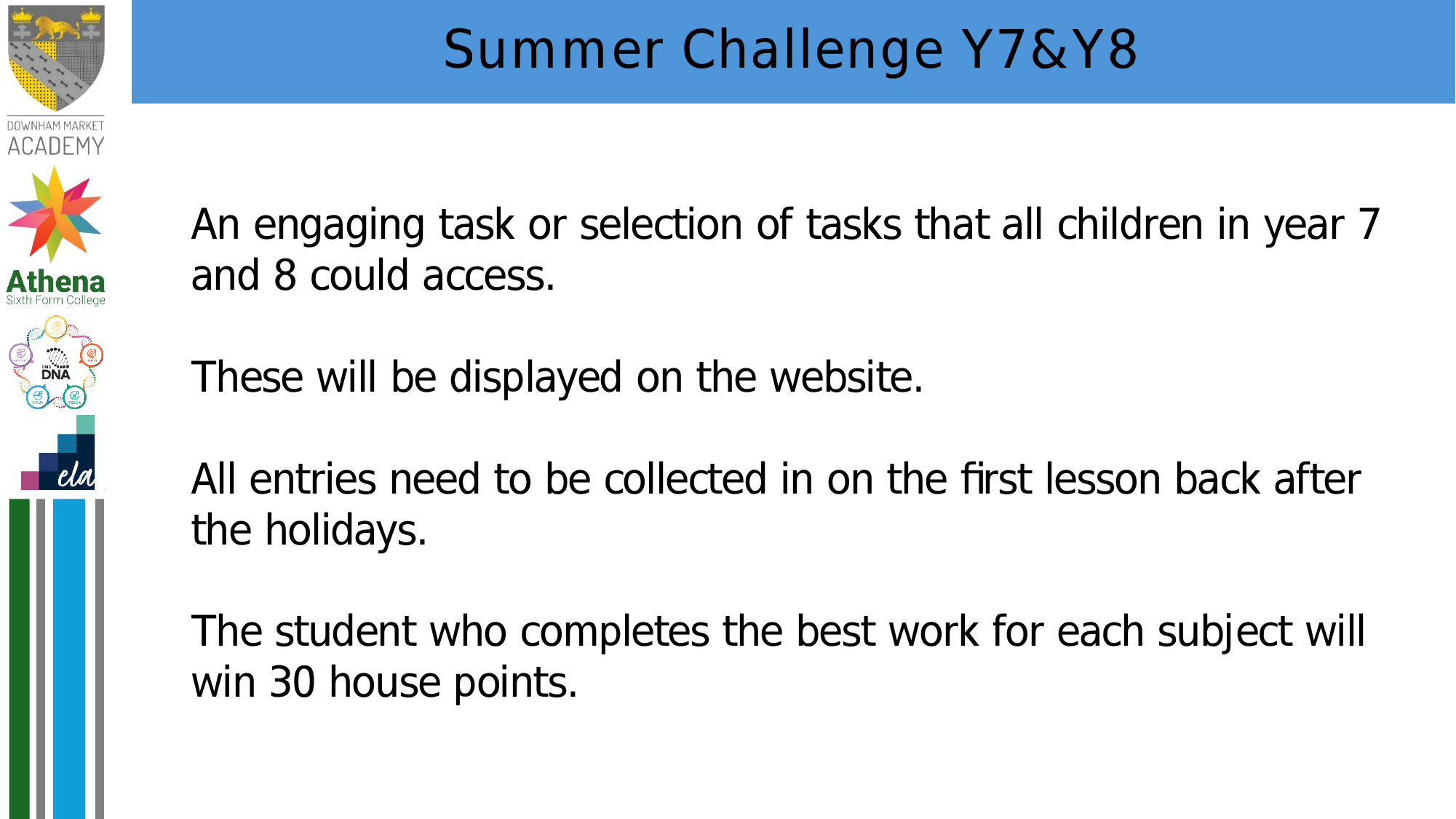

# Summer Challenge Y7&Y8

An engaging task or selection of tasks that all children in year 7 and 8 could access.

These will be displayed on the website.

All entries need to be collected in on the first lesson back after the holidays.

The student who completes the best work for each subject will win 30 house points.